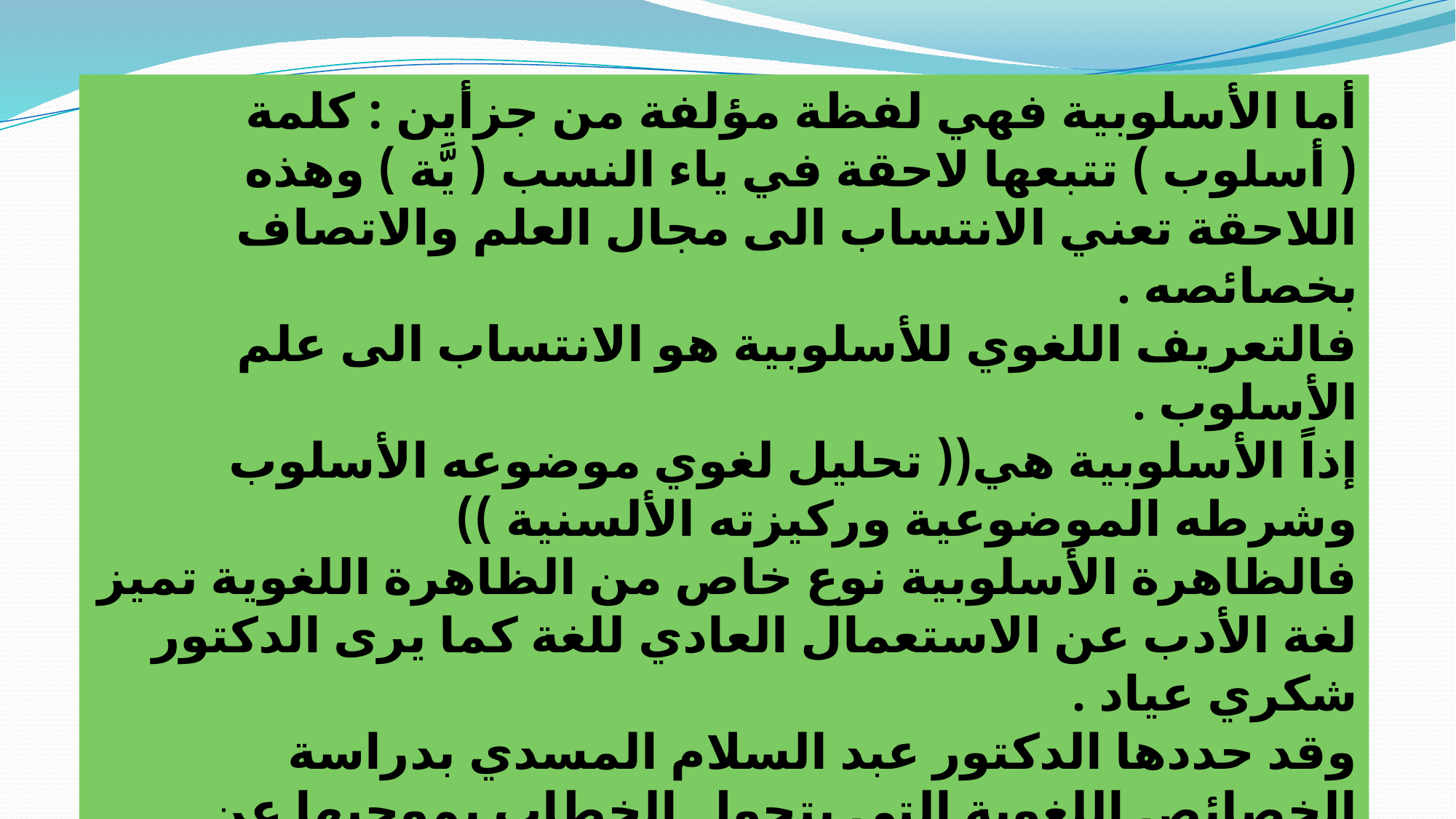

أما الأسلوبية فهي لفظة مؤلفة من جزأين : كلمة ( أسلوب ) تتبعها لاحقة في ياء النسب ( يَّة ) وهذه اللاحقة تعني الانتساب الى مجال العلم والاتصاف بخصائصه .
فالتعريف اللغوي للأسلوبية هو الانتساب الى علم الأسلوب .
إذاً الأسلوبية هي(( تحليل لغوي موضوعه الأسلوب وشرطه الموضوعية وركيزته الألسنية ))
فالظاهرة الأسلوبية نوع خاص من الظاهرة اللغوية تميز لغة الأدب عن الاستعمال العادي للغة كما يرى الدكتور شكري عياد .
وقد حددها الدكتور عبد السلام المسدي بدراسة الخصائص اللغوية التي يتحول الخطاب بموجبها عن سياقه الإخباري الى وظيفته التأثيرية والجمالية .
فمهمة الباحث الأسلوبي هي التركيز على العبارات اللافتة في النص والتكرار والاستعارات وغيرها من الانحرافات .